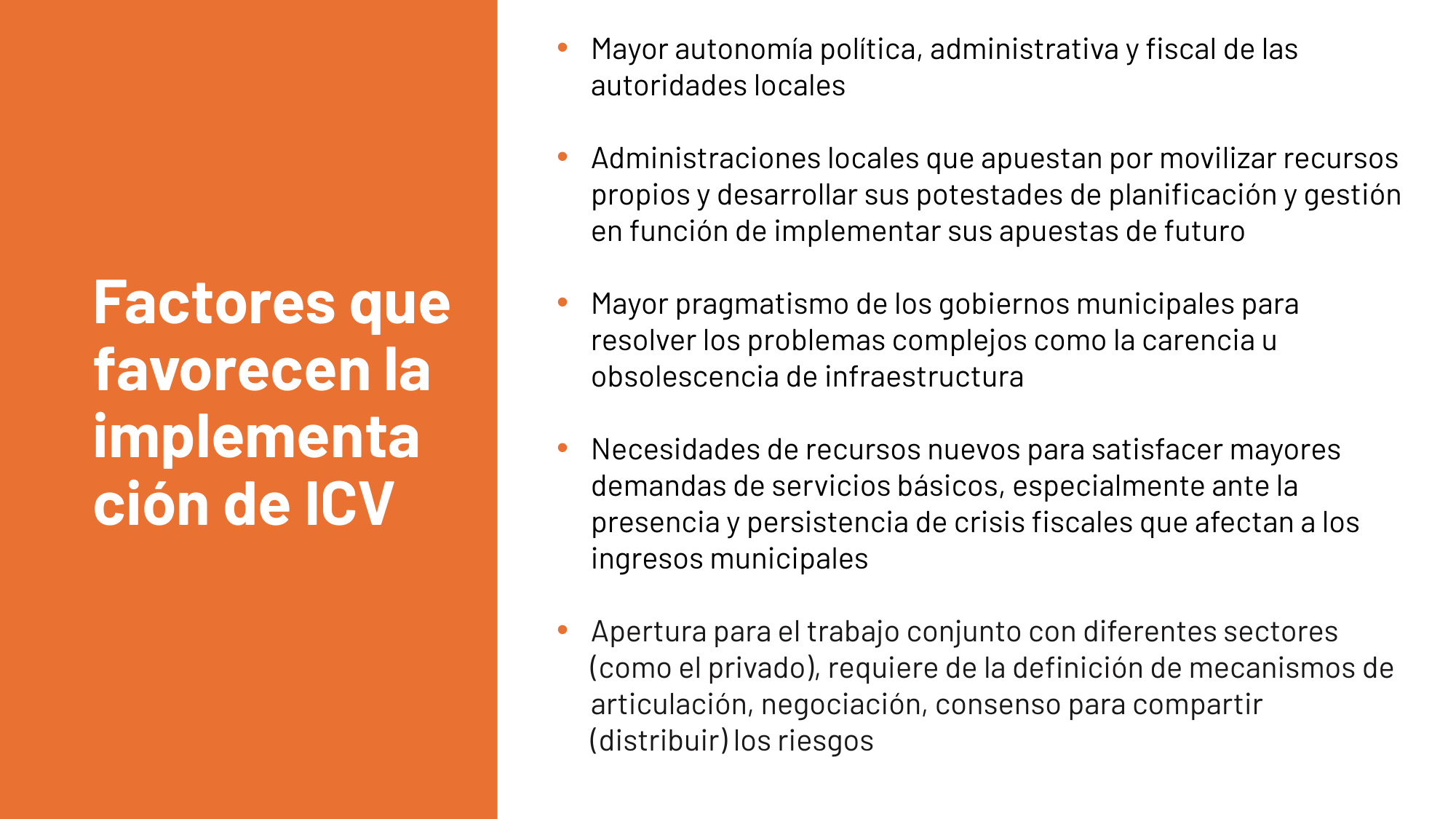

Mayor autonomía política, administrativa y fiscal de las autoridades locales
Administraciones locales que apuestan por movilizar recursos propios y desarrollar sus potestades de planificación y gestión en función de implementar sus apuestas de futuro
Mayor pragmatismo de los gobiernos municipales para resolver los problemas complejos como la carencia u obsolescencia de infraestructura
Necesidades de recursos nuevos para satisfacer mayores demandas de servicios básicos, especialmente ante la presencia y persistencia de crisis fiscales que afectan a los ingresos municipales
Apertura para el trabajo conjunto con diferentes sectores (como el privado), requiere de la definición de mecanismos de articulación, negociación, consenso para compartir (distribuir) los riesgos
# Factores que favorecen la implementación de ICV